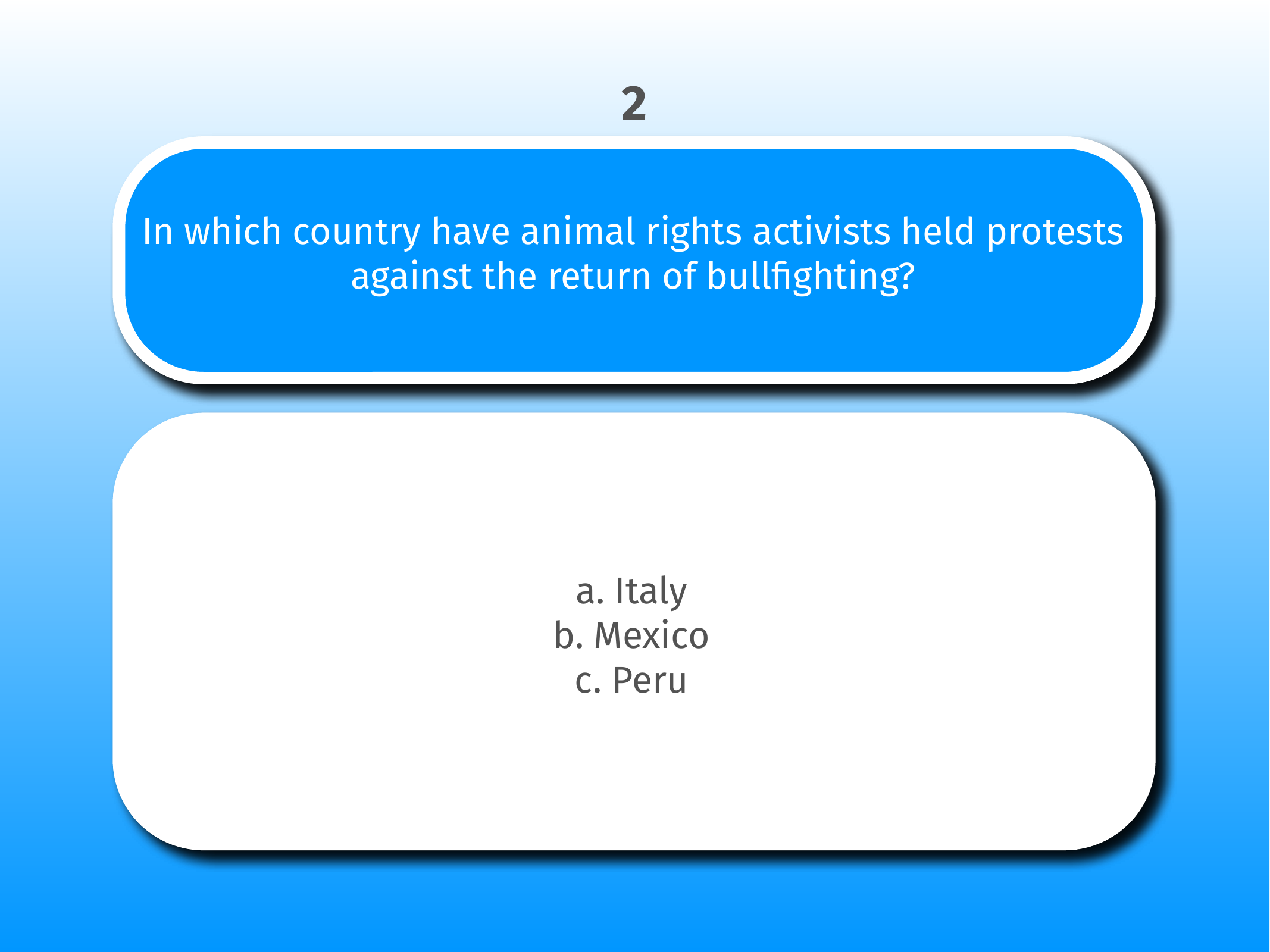

2
# In which country have animal rights activists held protests against the return of bullfighting?

a. Italy
b. Mexico
c. Peru